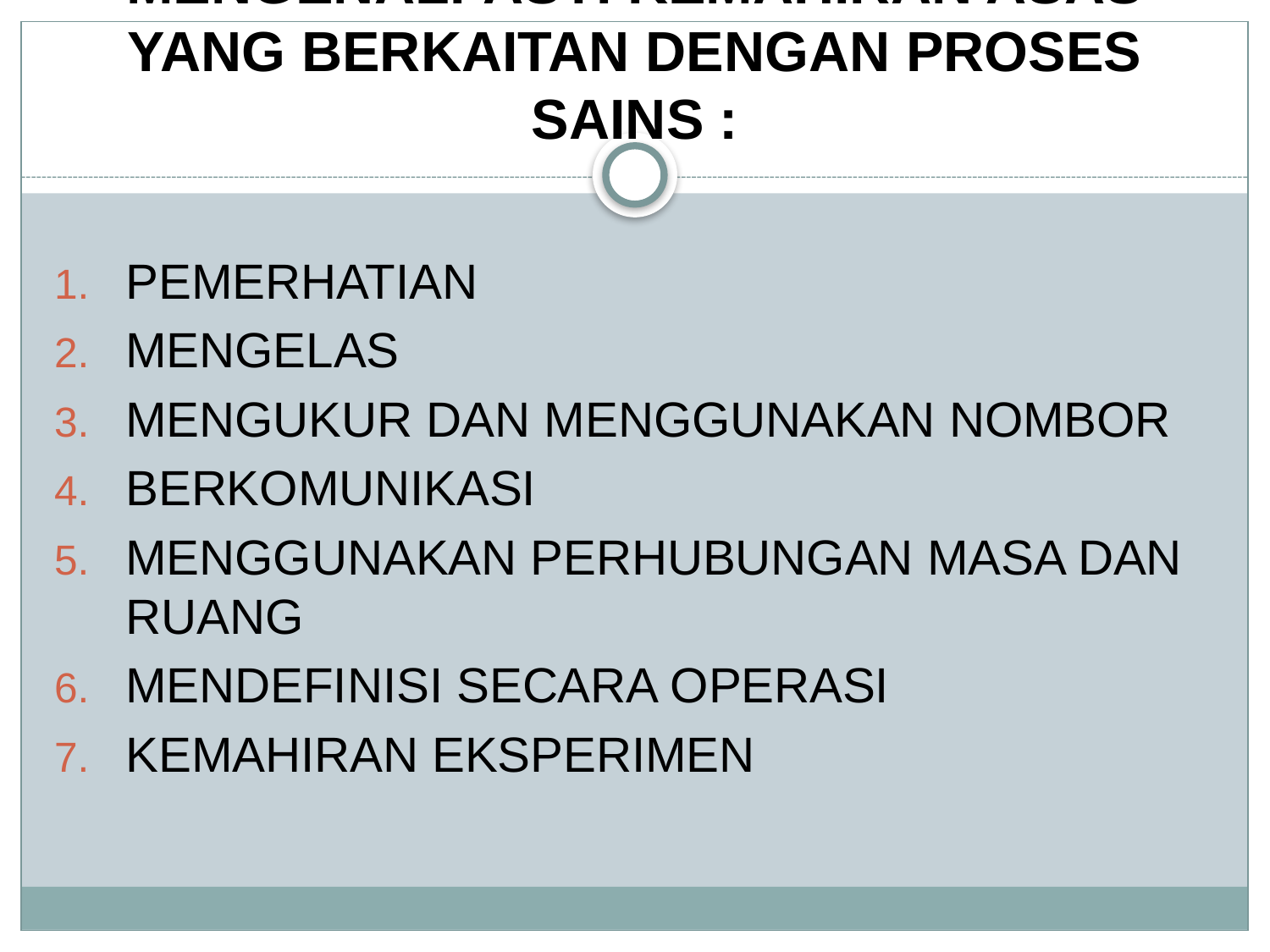

# MENGENALPASTI KEMAHIRAN ASAS YANG BERKAITAN DENGAN PROSES SAINS :
PEMERHATIAN
MENGELAS
MENGUKUR DAN MENGGUNAKAN NOMBOR
BERKOMUNIKASI
MENGGUNAKAN PERHUBUNGAN MASA DAN RUANG
MENDEFINISI SECARA OPERASI
KEMAHIRAN EKSPERIMEN